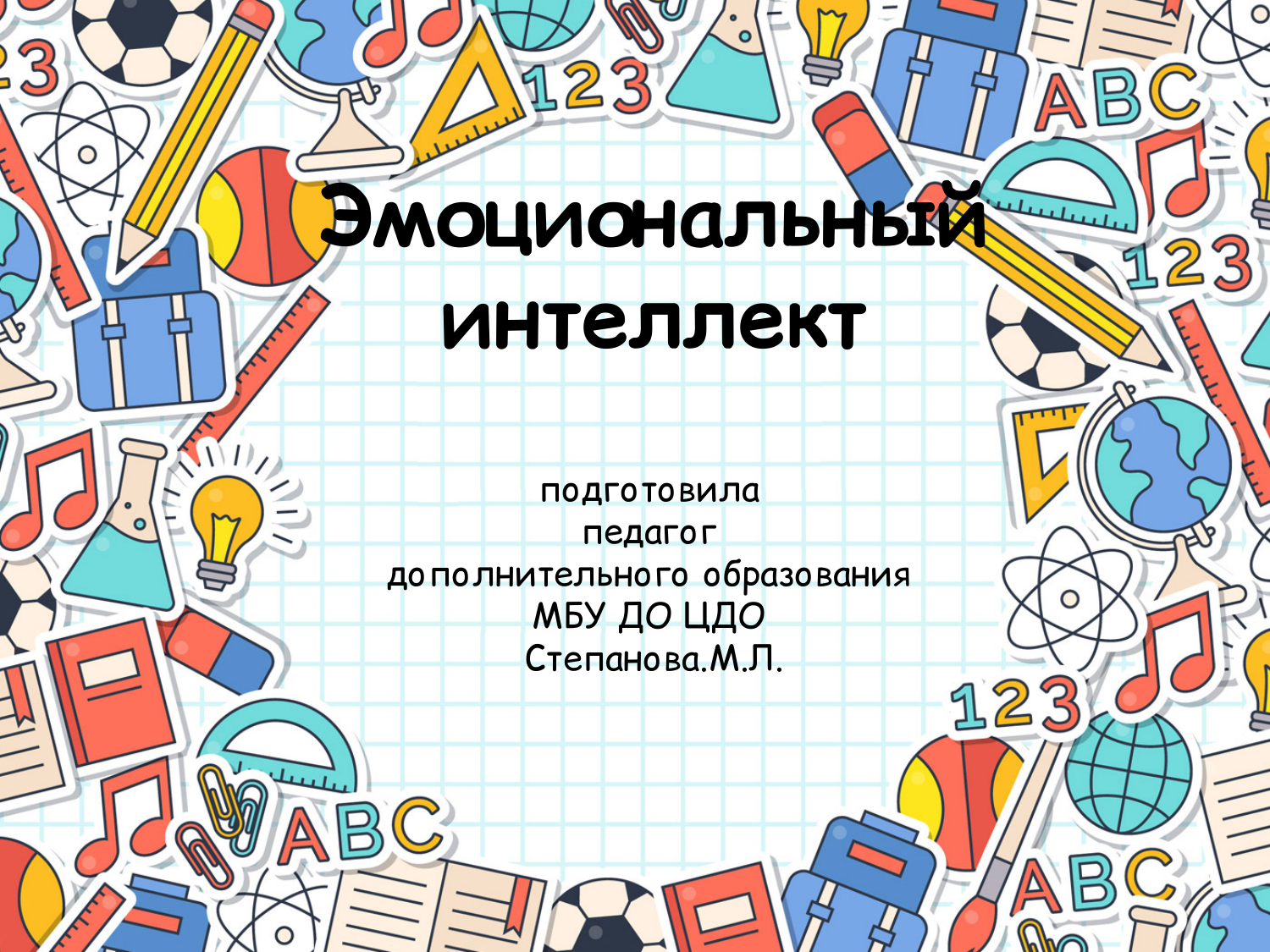

# Эмоциональный интеллект подготовила педагог дополнительного образования МБУ ДО ЦДО Степанова.М.Л.